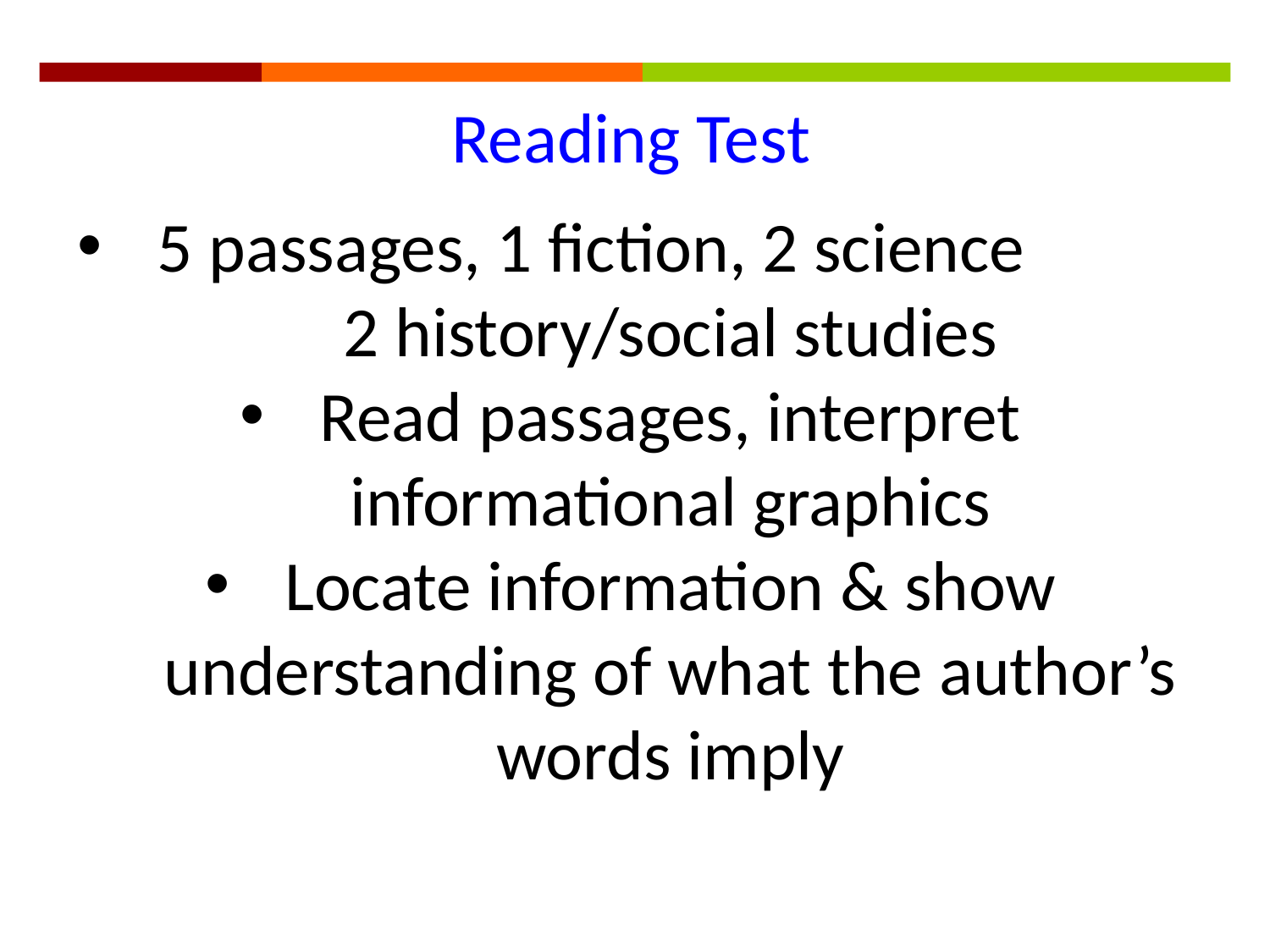

Reading Test

5 passages, 1 fiction, 2 science           2 history/social studies
Read passages, interpret informational graphics
Locate information & show understanding of what the author’s words imply